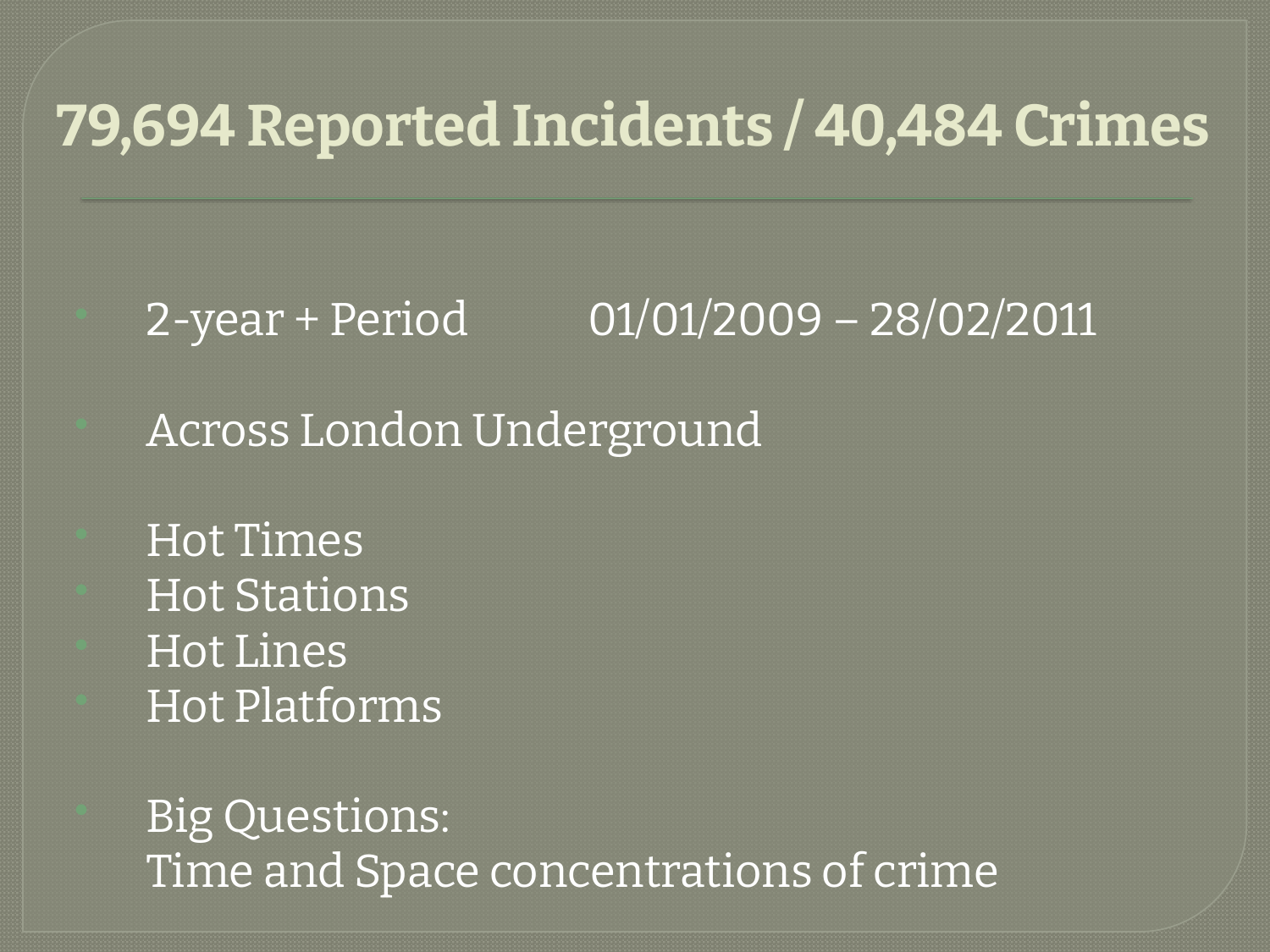

# 79,694 Reported Incidents / 40,484 Crimes

2-year + Period 	01/01/2009 – 28/02/2011

Across London Underground

Hot Times
Hot Stations
Hot Lines
Hot Platforms

Big Questions:
	Time and Space concentrations of crime